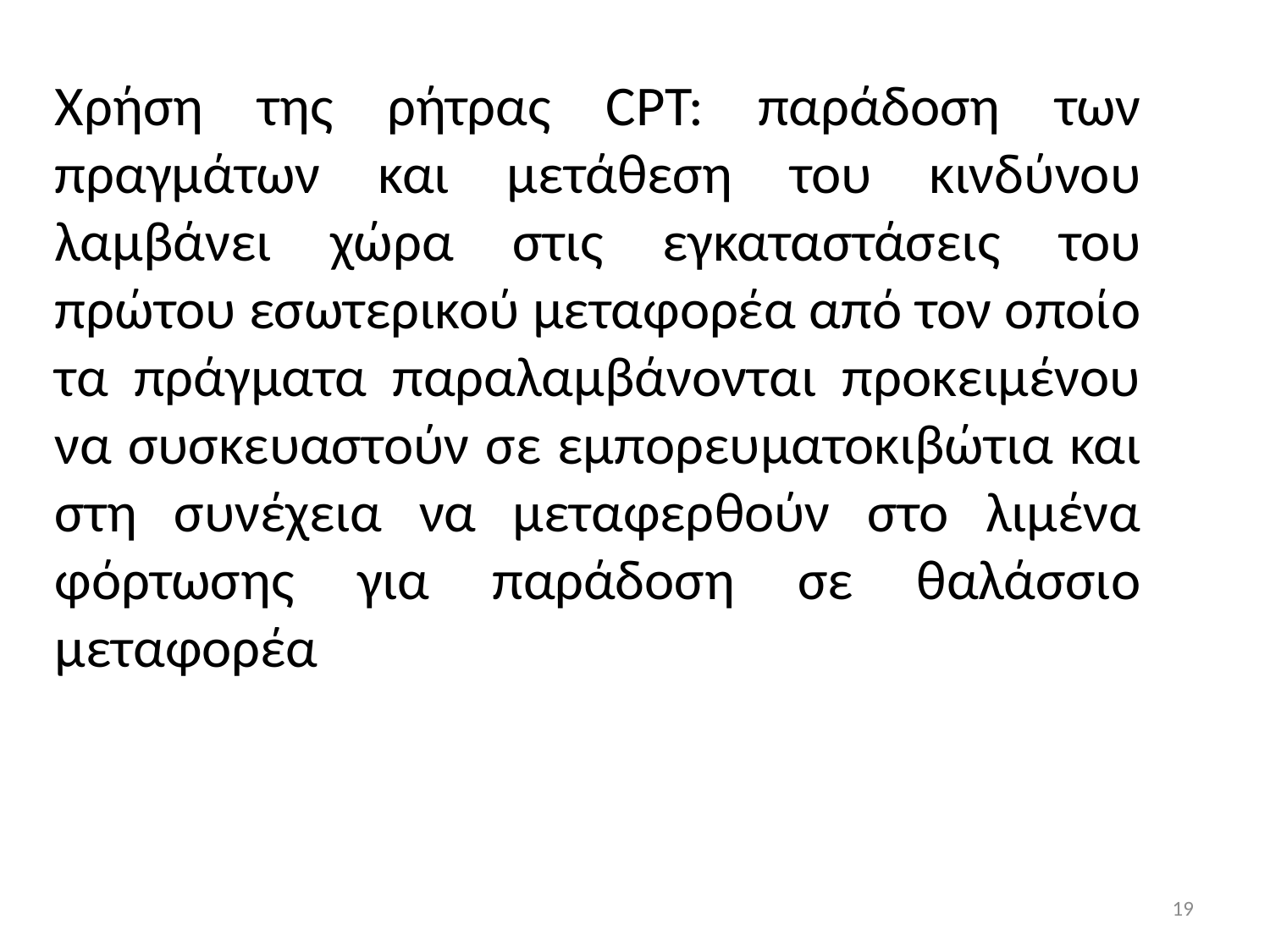

Χρήση της ρήτρας CPT: παράδοση των πραγμάτων και μετάθεση του κινδύνου λαμβάνει χώρα στις εγκαταστάσεις του πρώτου εσωτερικού μεταφορέα από τον οποίο τα πράγματα παραλαμβάνονται προκειμένου να συσκευαστούν σε εμπορευματοκιβώτια και στη συνέχεια να μεταφερθούν στο λιμένα φόρτωσης για παράδοση σε θαλάσσιο μεταφορέα
19